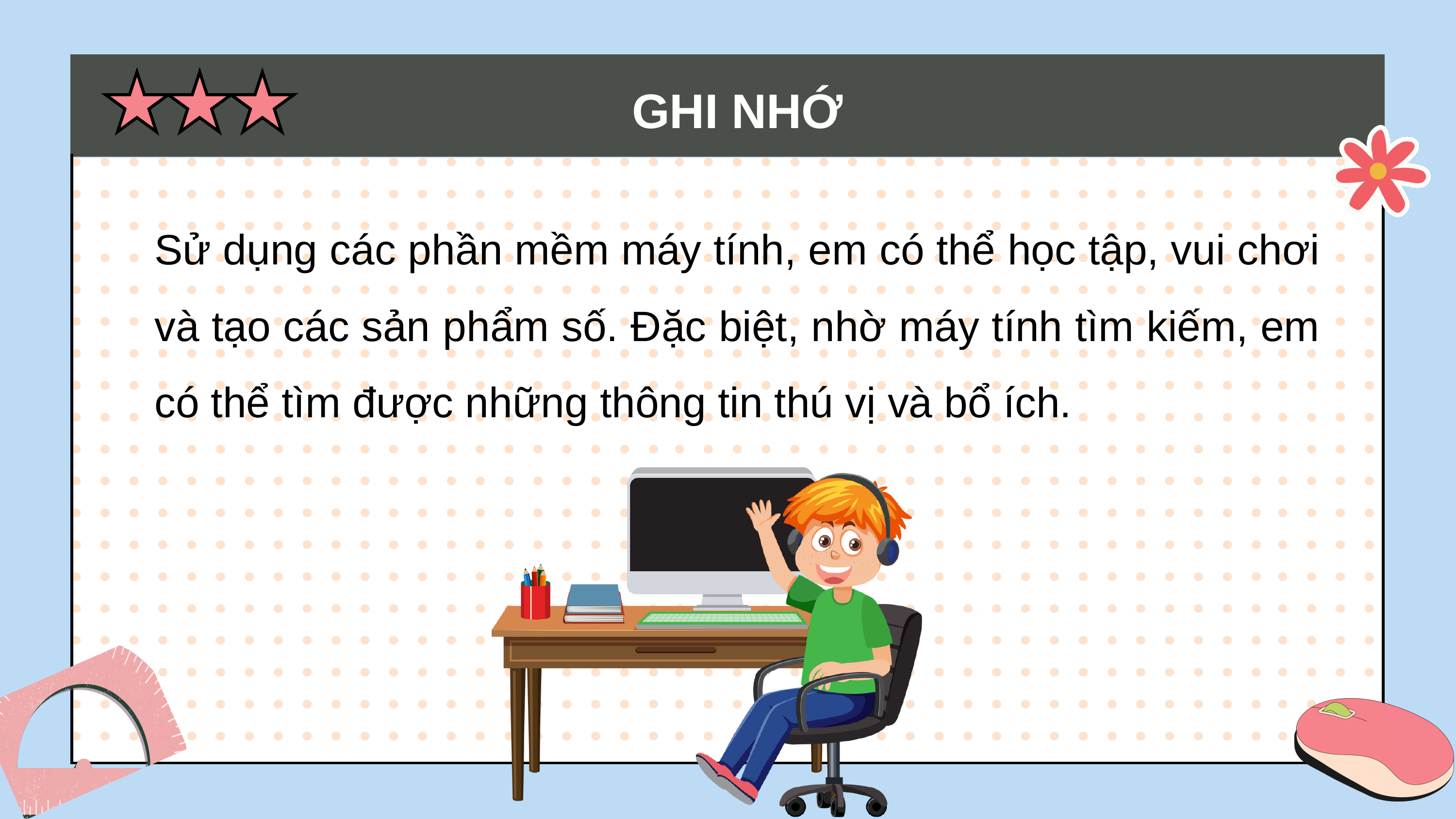

|  |  |  |
| --- | --- | --- |
|  |  |  |
|  |  |  |
|  |  |  |

GHI NHỚ

Sử dụng các phần mềm máy tính, em có thể học tập, vui chơi và tạo các sản phẩm số. Đặc biệt, nhờ máy tính tìm kiếm, em có thể tìm được những thông tin thú vị và bổ ích.